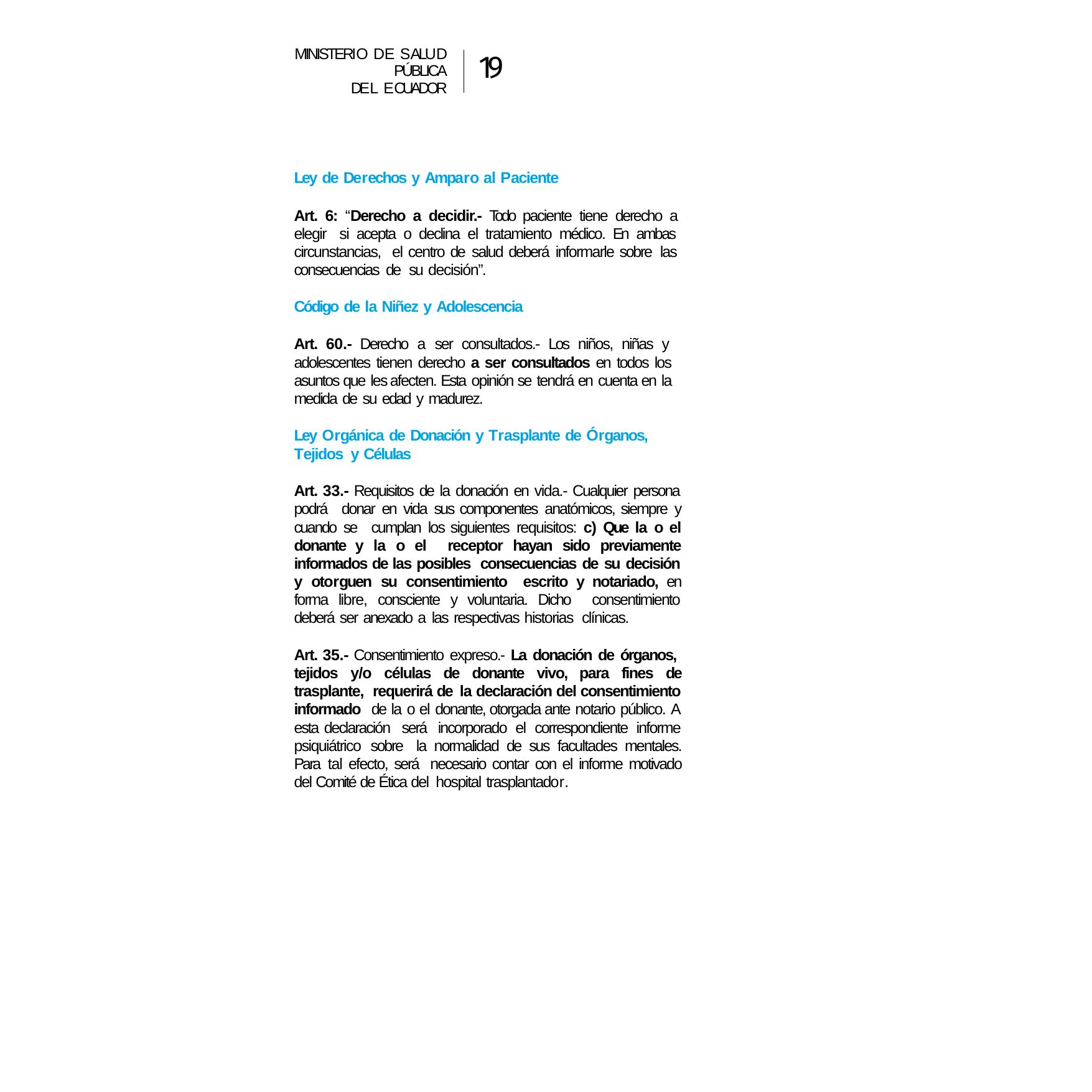

MINISTERIO DE SALUD PÚBLICA
DEL ECUADOR
19

Ley de Derechos y Amparo al Paciente

Art. 6: “Derecho a decidir.- Todo paciente tiene derecho a elegir  si acepta o declina el tratamiento médico. En ambas circunstancias,  el centro de salud deberá informarle sobre las consecuencias de  su decisión”.

Código de la Niñez y Adolescencia

Art. 60.- Derecho a ser consultados.- Los niños, niñas y  adolescentes tienen derecho a ser consultados en todos los  asuntos que les afecten. Esta opinión se tendrá en cuenta en la  medida de su edad y madurez.

Ley Orgánica de Donación y Trasplante de Órganos, Tejidos  y Células

Art. 33.- Requisitos de la donación en vida.- Cualquier persona podrá  donar en vida sus componentes anatómicos, siempre y cuando se  cumplan los siguientes requisitos: c) Que la o el donante y la o el  receptor hayan sido previamente informados de las posibles  consecuencias de su decisión y otorguen su consentimiento  escrito y notariado, en forma libre, consciente y voluntaria. Dicho  consentimiento deberá ser anexado a las respectivas historias  clínicas.

Art. 35.- Consentimiento expreso.- La donación de órganos,  tejidos y/o células de donante vivo, para fines de trasplante,  requerirá de la declaración del consentimiento informado  de la o el donante, otorgada ante notario público. A esta declaración  será incorporado el correspondiente informe psiquiátrico sobre  la normalidad de sus facultades mentales. Para tal efecto, será  necesario contar con el informe motivado del Comité de Ética del  hospital trasplantador.